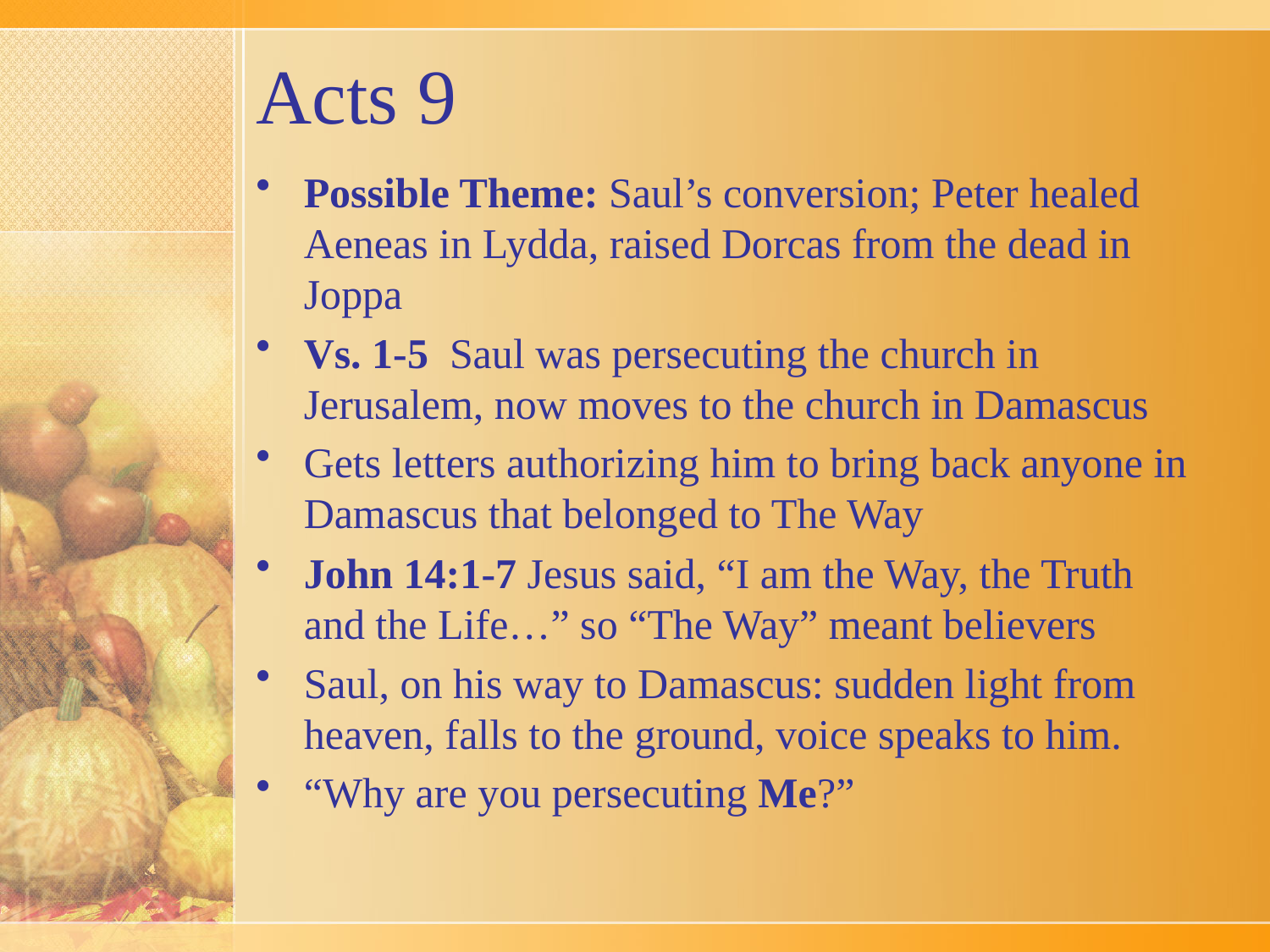

# Acts 9
Possible Theme: Saul’s conversion; Peter healed Aeneas in Lydda, raised Dorcas from the dead in Joppa
Vs. 1-5  Saul was persecuting the church in Jerusalem, now moves to the church in Damascus
Gets letters authorizing him to bring back anyone in Damascus that belonged to The Way
John 14:1-7 Jesus said, “I am the Way, the Truth and the Life…” so “The Way” meant believers
Saul, on his way to Damascus: sudden light from heaven, falls to the ground, voice speaks to him.
“Why are you persecuting Me?”